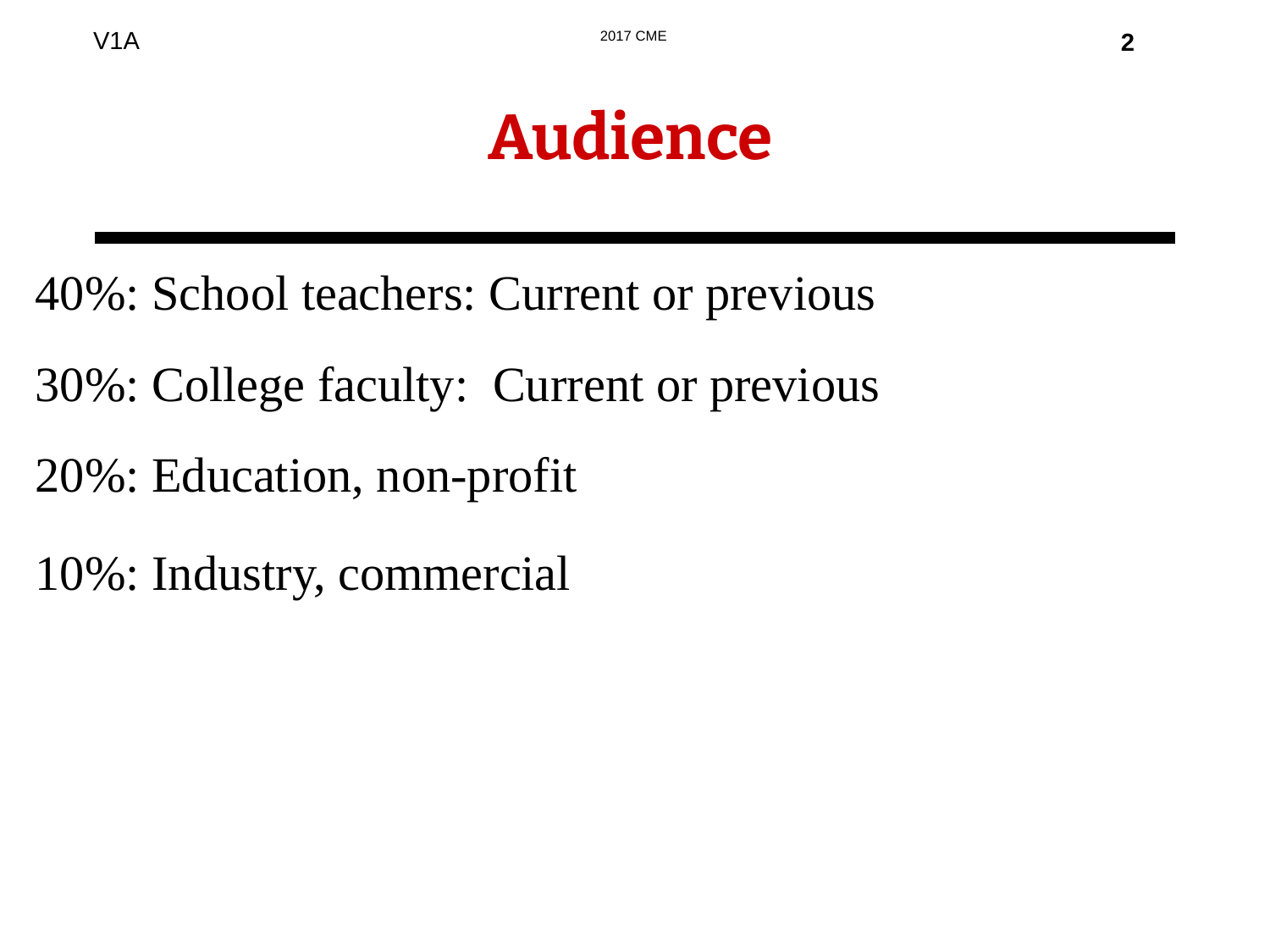

2
# Audience
40%: School teachers: Current or previous
30%: College faculty:  Current or previous
20%: Education, non-profit
10%: Industry, commercial